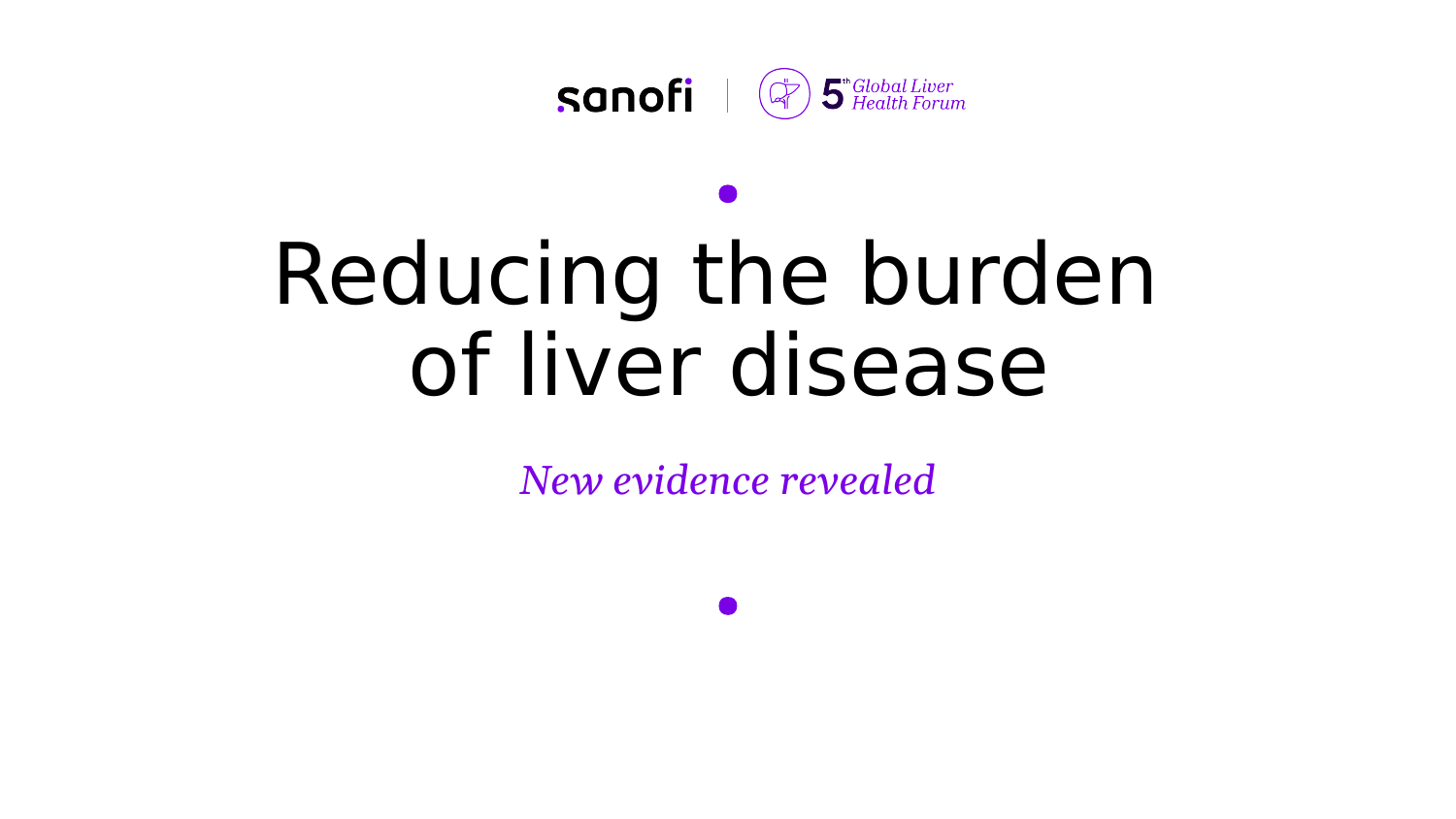

# Reducing the burden of liver disease
New evidence revealed